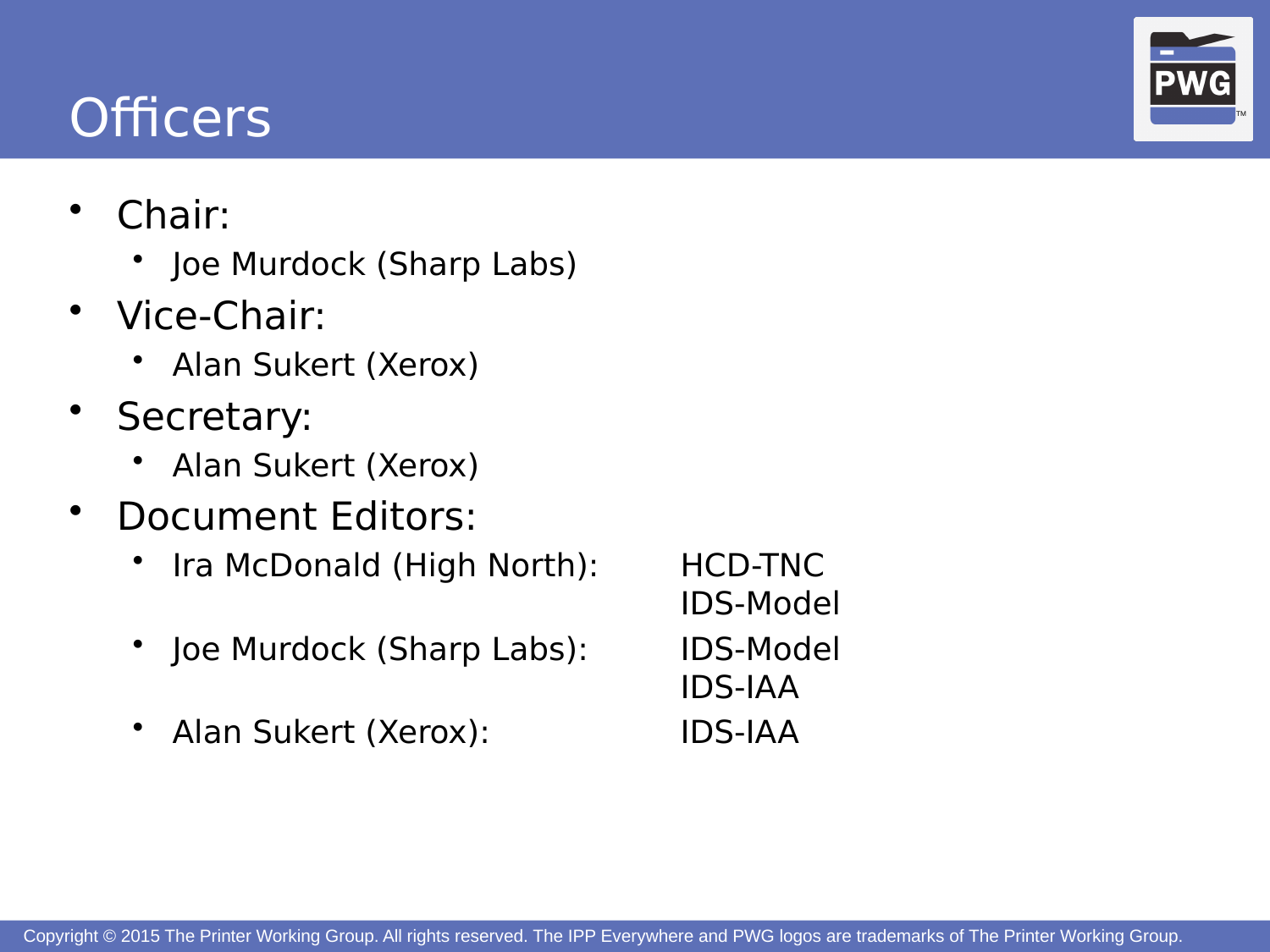

# Officers
Chair:
Joe Murdock (Sharp Labs)
Vice-Chair:
Alan Sukert (Xerox)
Secretary:
Alan Sukert (Xerox)
Document Editors:
Ira McDonald (High North):	HCD-TNC
				IDS-Model
Joe Murdock (Sharp Labs):	IDS-Model
				IDS-IAA
Alan Sukert (Xerox):		IDS-IAA
31